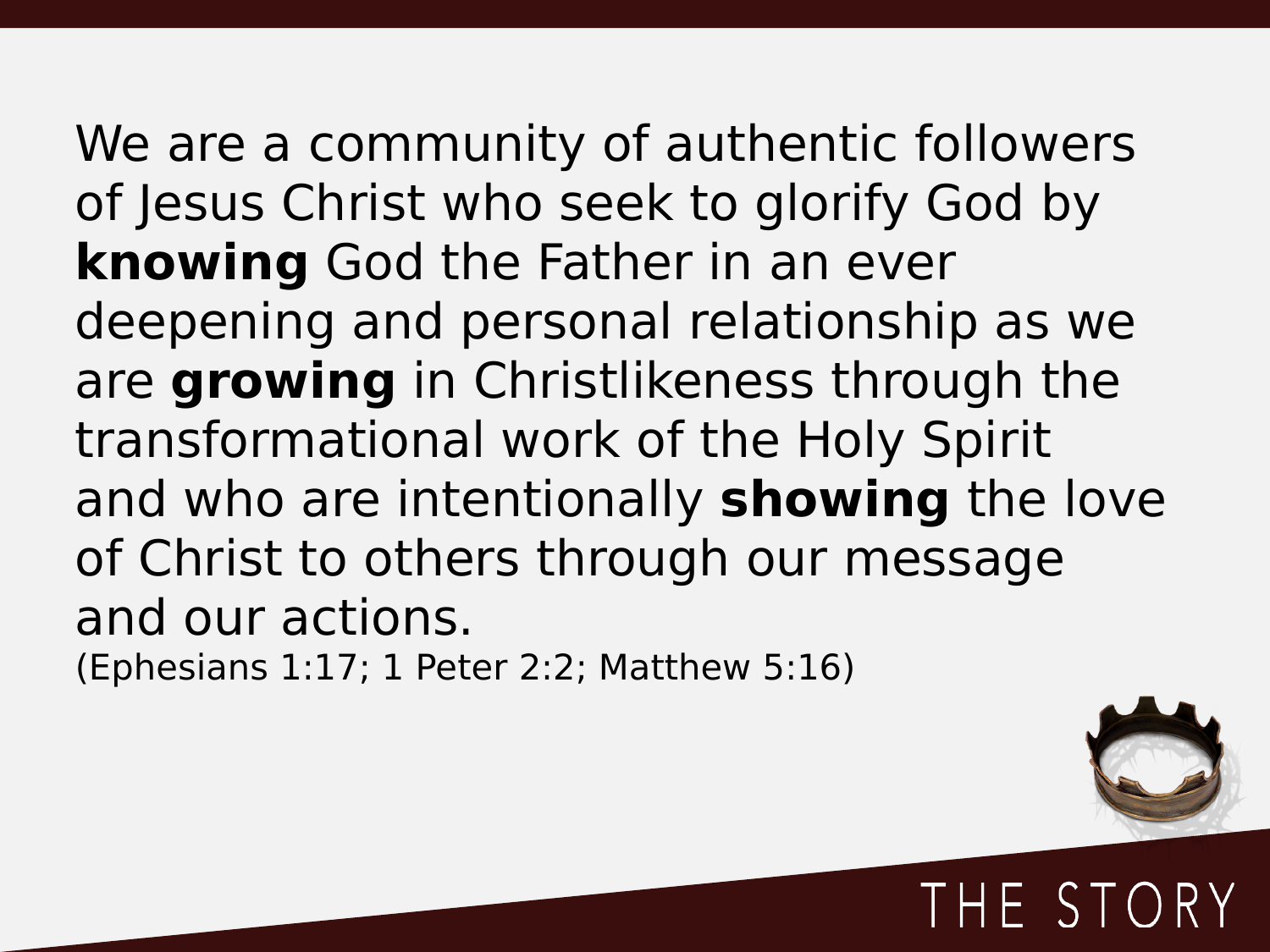

We are a community of authentic followers
of Jesus Christ who seek to glorify God by
knowing God the Father in an ever
deepening and personal relationship as we
are growing in Christlikeness through the
transformational work of the Holy Spirit
and who are intentionally showing the love
of Christ to others through our message
and our actions.
(Ephesians 1:17; 1 Peter 2:2; Matthew 5:16)